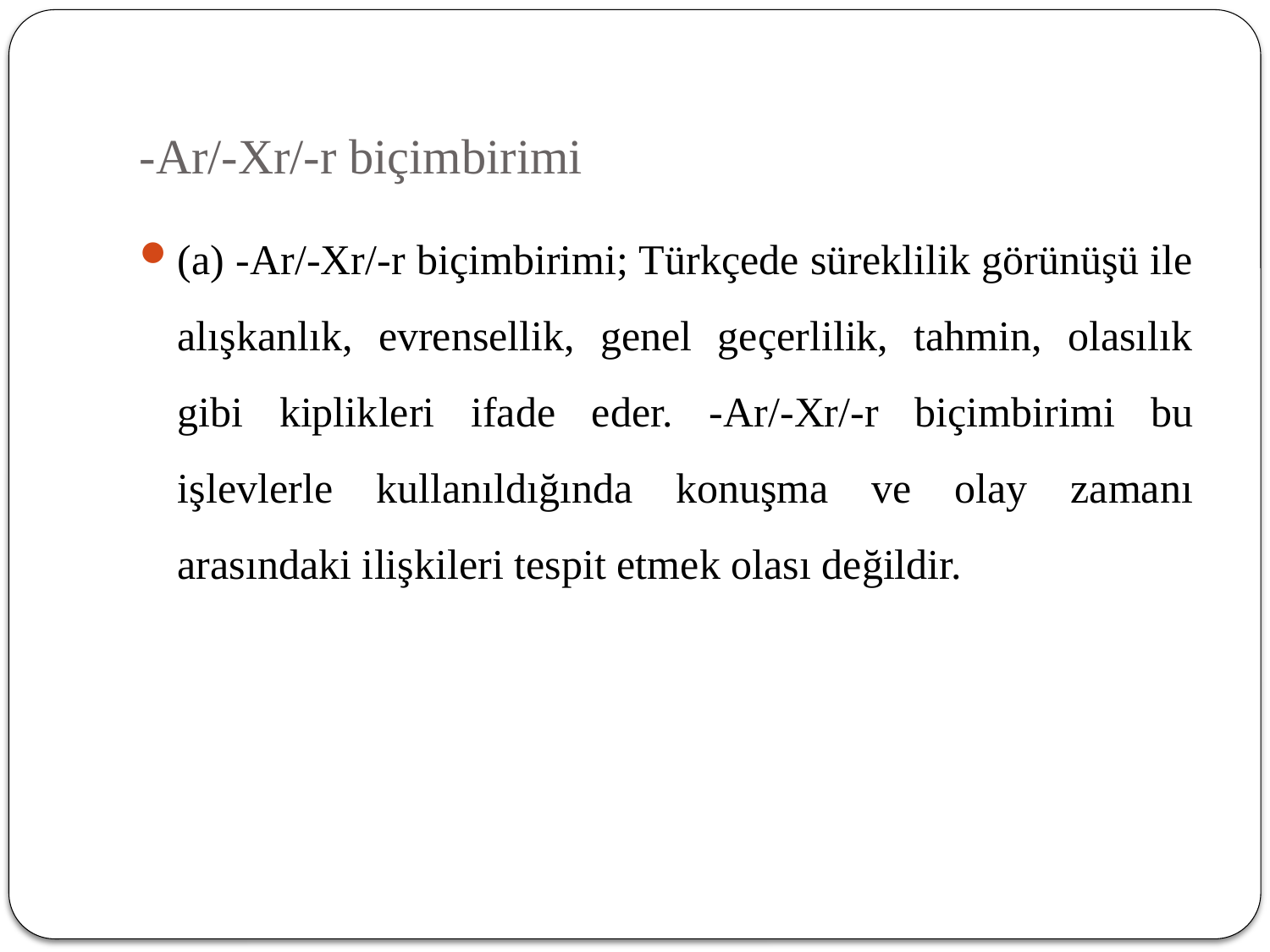

# -Ar/-Xr/-r biçimbirimi
(a) -Ar/-Xr/-r biçimbirimi; Türkçede süreklilik görünüşü ile alışkanlık, evrensellik, genel geçerlilik, tahmin, olasılık gibi kiplikleri ifade eder. -Ar/-Xr/-r biçimbirimi bu işlevlerle kullanıldığında konuşma ve olay zamanı arasındaki ilişkileri tespit etmek olası değildir.